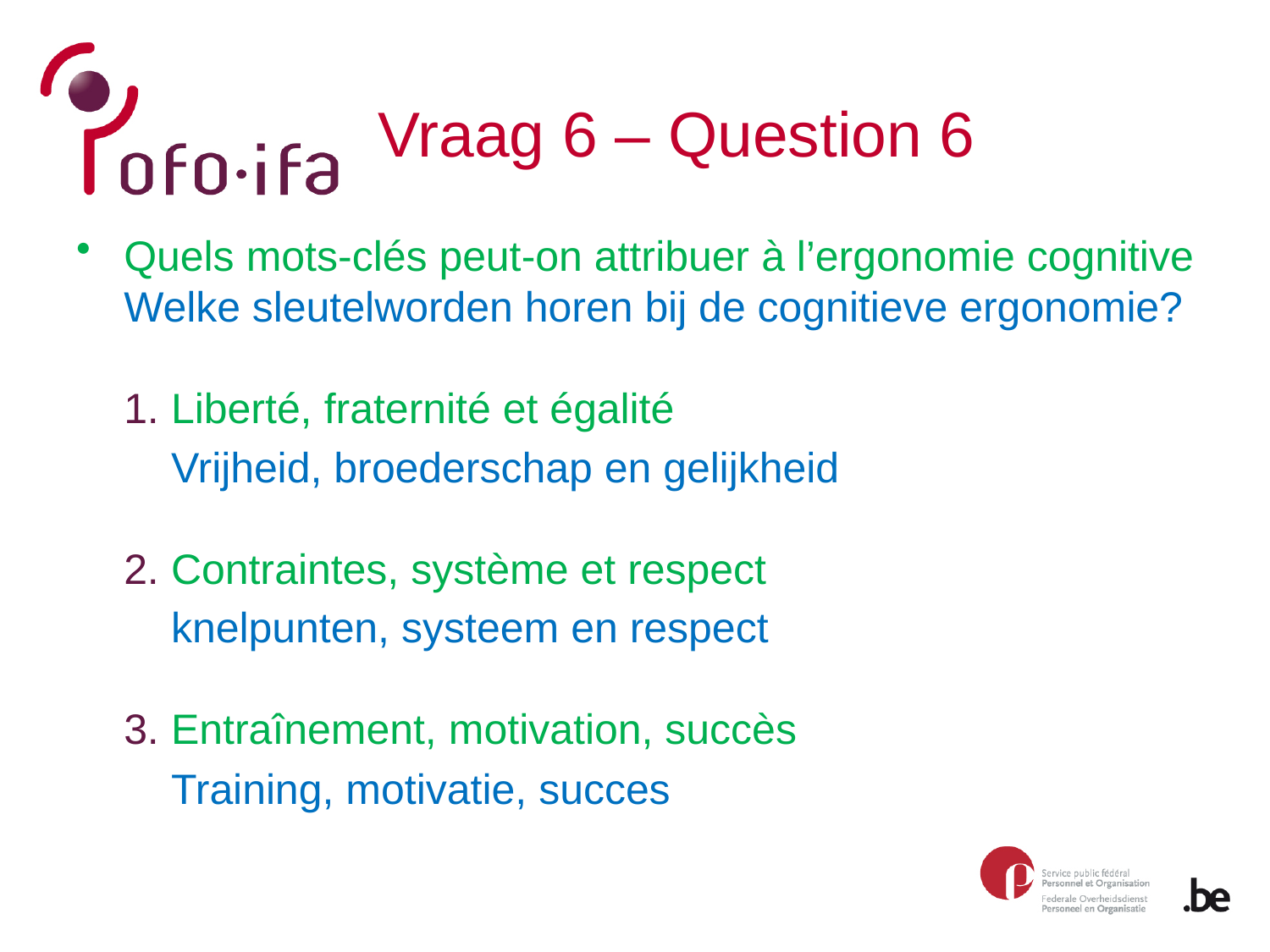

# Vraag 6 – Question 6
Quels mots-clés peut-on attribuer à l’ergonomie cognitive Welke sleutelworden horen bij de cognitieve ergonomie?
1. Liberté, fraternité et égalité
        Vrijheid, broederschap en gelijkheid
2. Contraintes, système et respect
        knelpunten, systeem en respect
3. Entraînement, motivation, succès
        Training, motivatie, succes